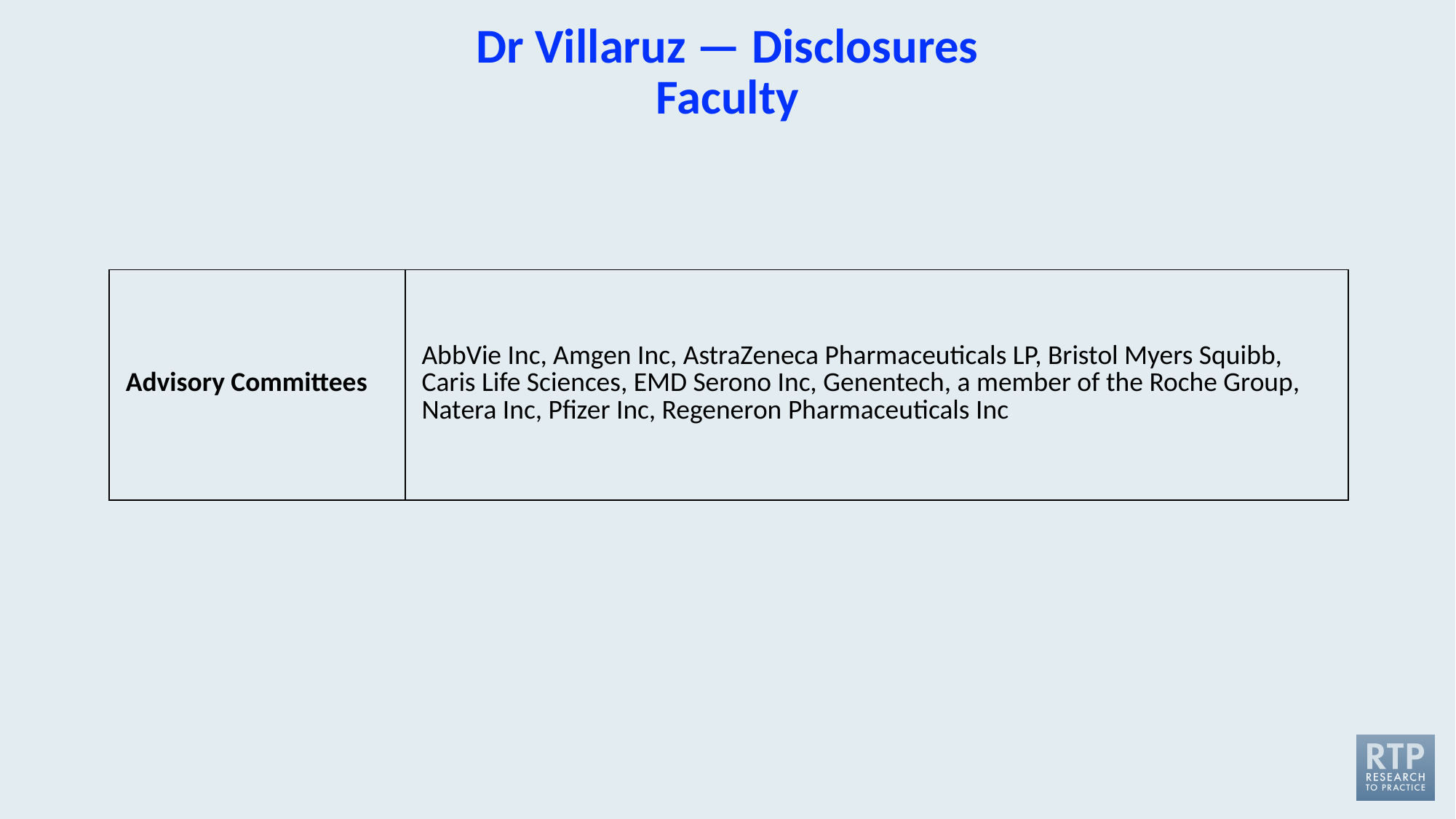

# Dr Villaruz — Disclosures Faculty
| Advisory Committees | AbbVie Inc, Amgen Inc, AstraZeneca Pharmaceuticals LP, Bristol Myers Squibb, Caris Life Sciences, EMD Serono Inc, Genentech, a member of the Roche Group, Natera Inc, Pfizer Inc, Regeneron Pharmaceuticals Inc |
| --- | --- |